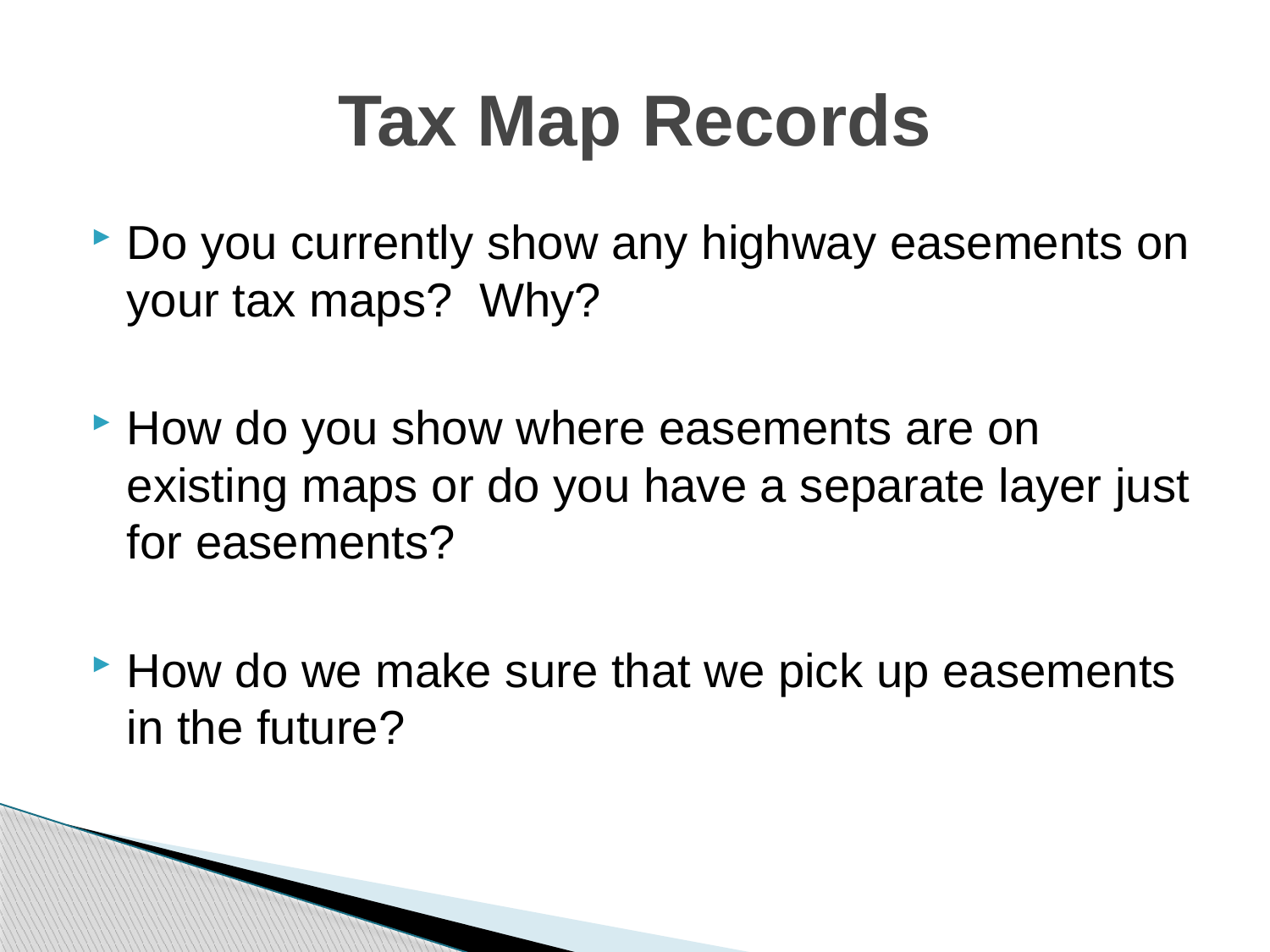

# Tax Map Records
Do you currently show any highway easements on your tax maps?  Why?

How do you show where easements are on existing maps or do you have a separate layer just for easements?

How do we make sure that we pick up easements in the future?